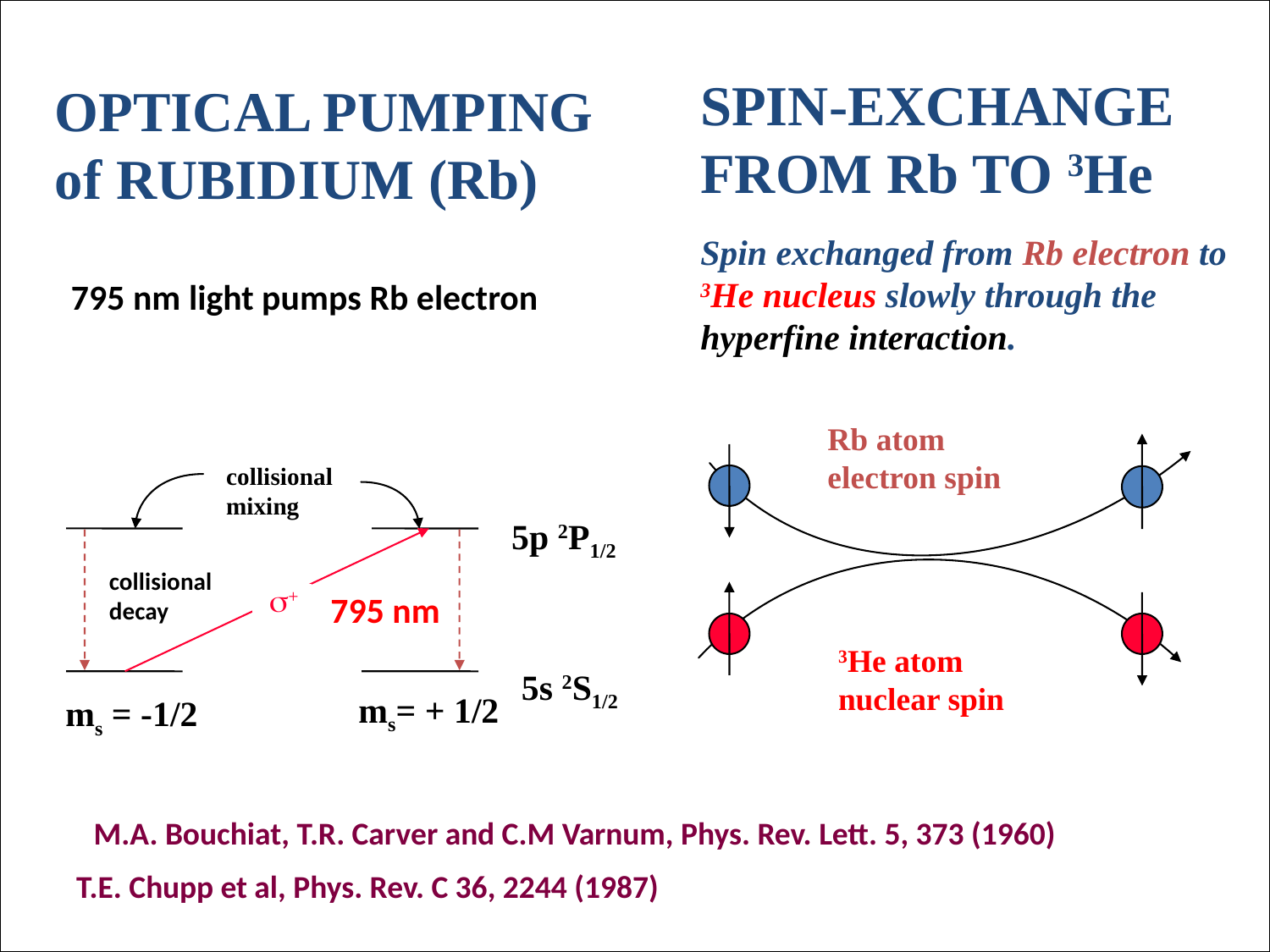

OPTICAL PUMPING
of RUBIDIUM (Rb)
SPIN-EXCHANGE
FROM Rb TO 3He

Spin exchanged from Rb electron to 3He nucleus slowly through the hyperfine interaction.

795 nm light pumps Rb electron

Rb atom
electron spin

collisional
mixing

5p 2P1/2

σ+

5s 2S1/2

ms= + 1/2
ms = -1/2

collisional
decay
795 nm

3He atom
nuclear spin
M.A. Bouchiat, T.R. Carver and C.M Varnum, Phys. Rev. Lett. 5, 373 (1960)
T.E. Chupp et al, Phys. Rev. C 36, 2244 (1987)